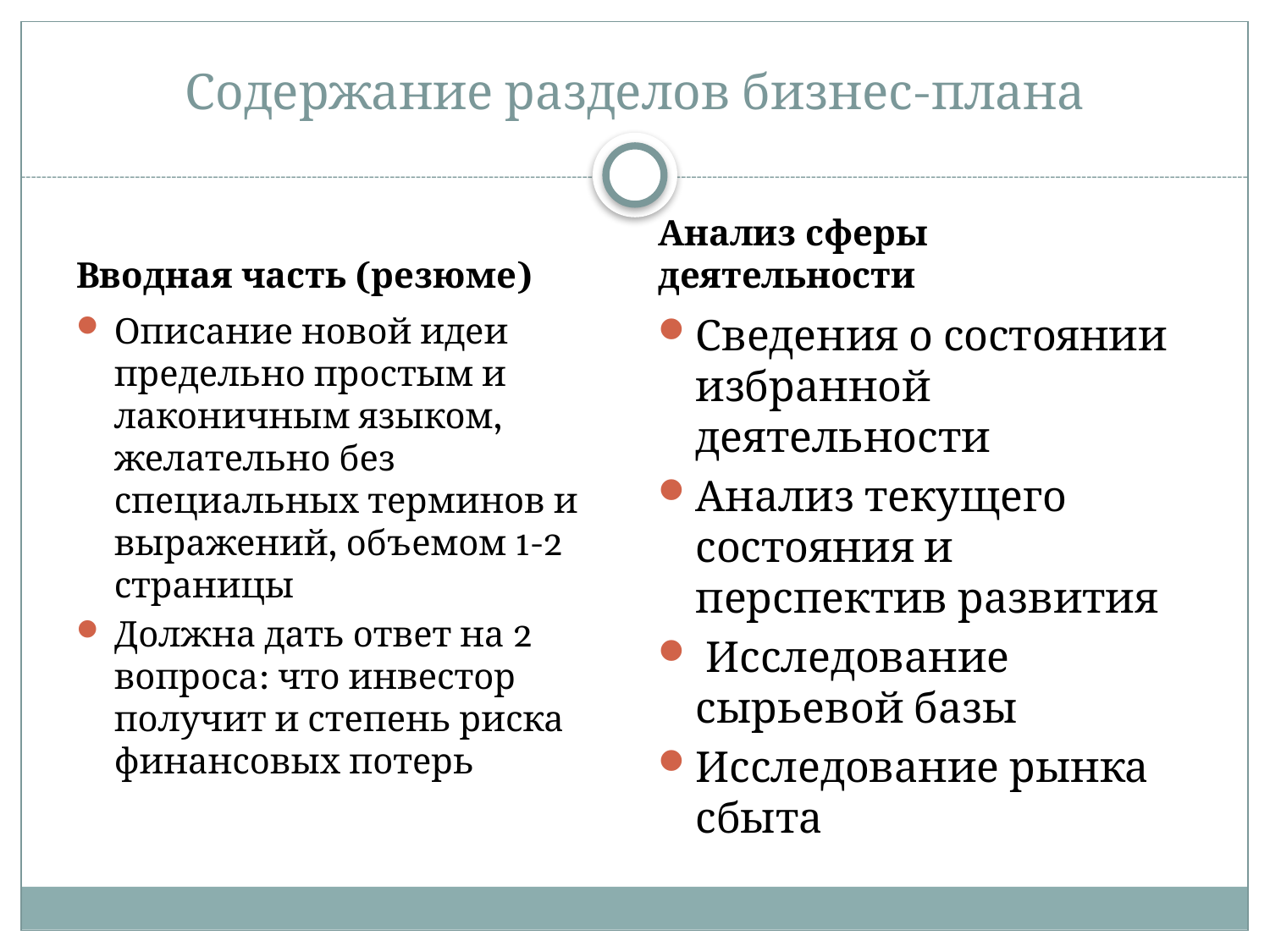

# Содержание разделов бизнес-плана
Вводная часть (резюме)
Анализ сферы деятельности
Описание новой идеи предельно простым и лаконичным языком, желательно без специальных терминов и выражений, объемом 1-2 страницы
Должна дать ответ на 2 вопроса: что инвестор получит и степень риска финансовых потерь
Сведения о состоянии избранной деятельности
Анализ текущего состояния и перспектив развития
 Исследование сырьевой базы
Исследование рынка сбыта